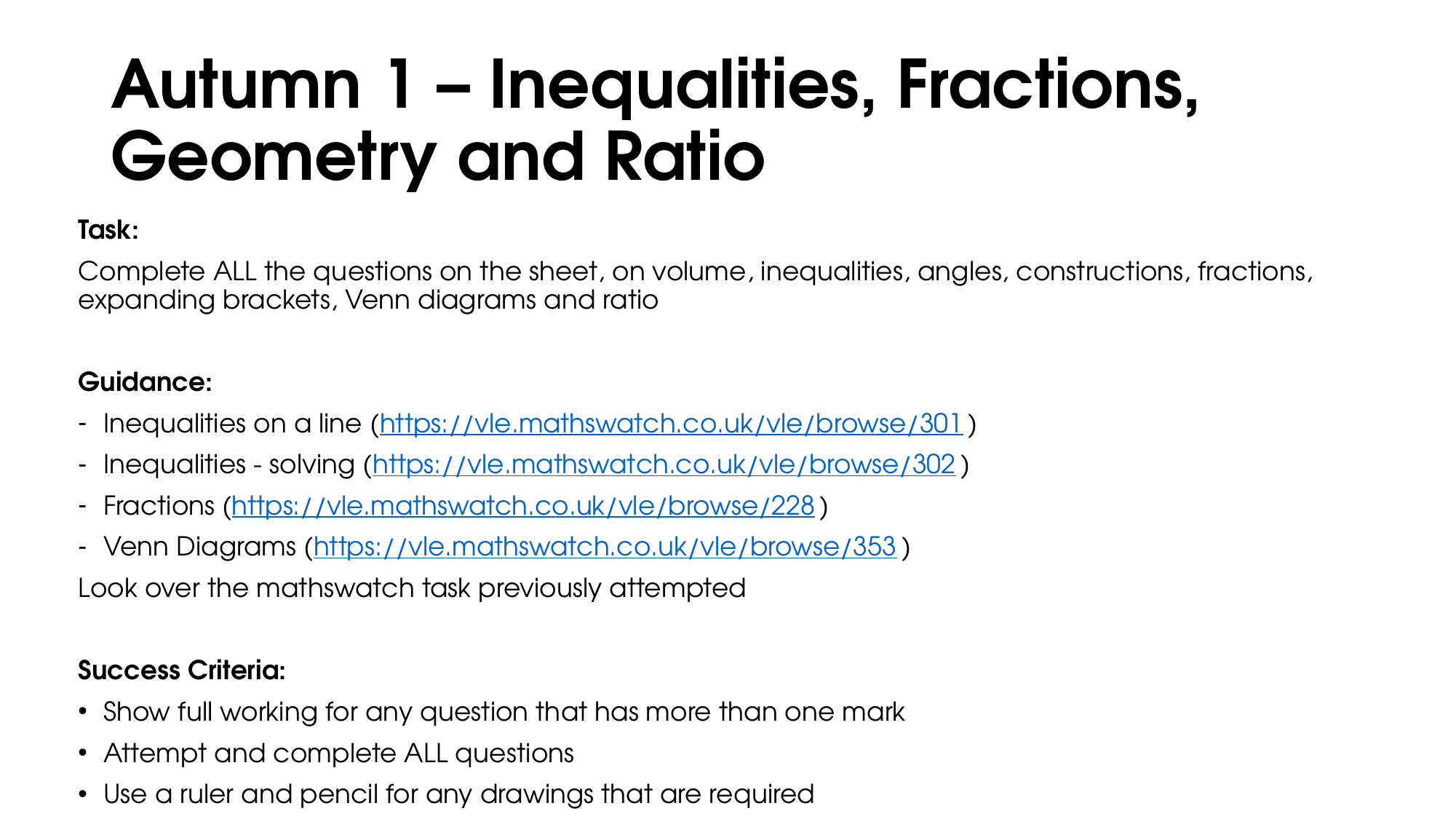

# Autumn 1 – Inequalities, Fractions, Geometry and Ratio
Task:
Complete ALL the questions on the sheet, on volume, inequalities, angles, constructions, fractions, expanding brackets, Venn diagrams and ratio

Guidance:
Inequalities on a line (https://vle.mathswatch.co.uk/vle/browse/301)
Inequalities - solving (https://vle.mathswatch.co.uk/vle/browse/302)
Fractions (https://vle.mathswatch.co.uk/vle/browse/228)
Venn Diagrams (https://vle.mathswatch.co.uk/vle/browse/353)
Look over the mathswatch task previously attempted

Success Criteria:
Show full working for any question that has more than one mark
Attempt and complete ALL questions
Use a ruler and pencil for any drawings that are required